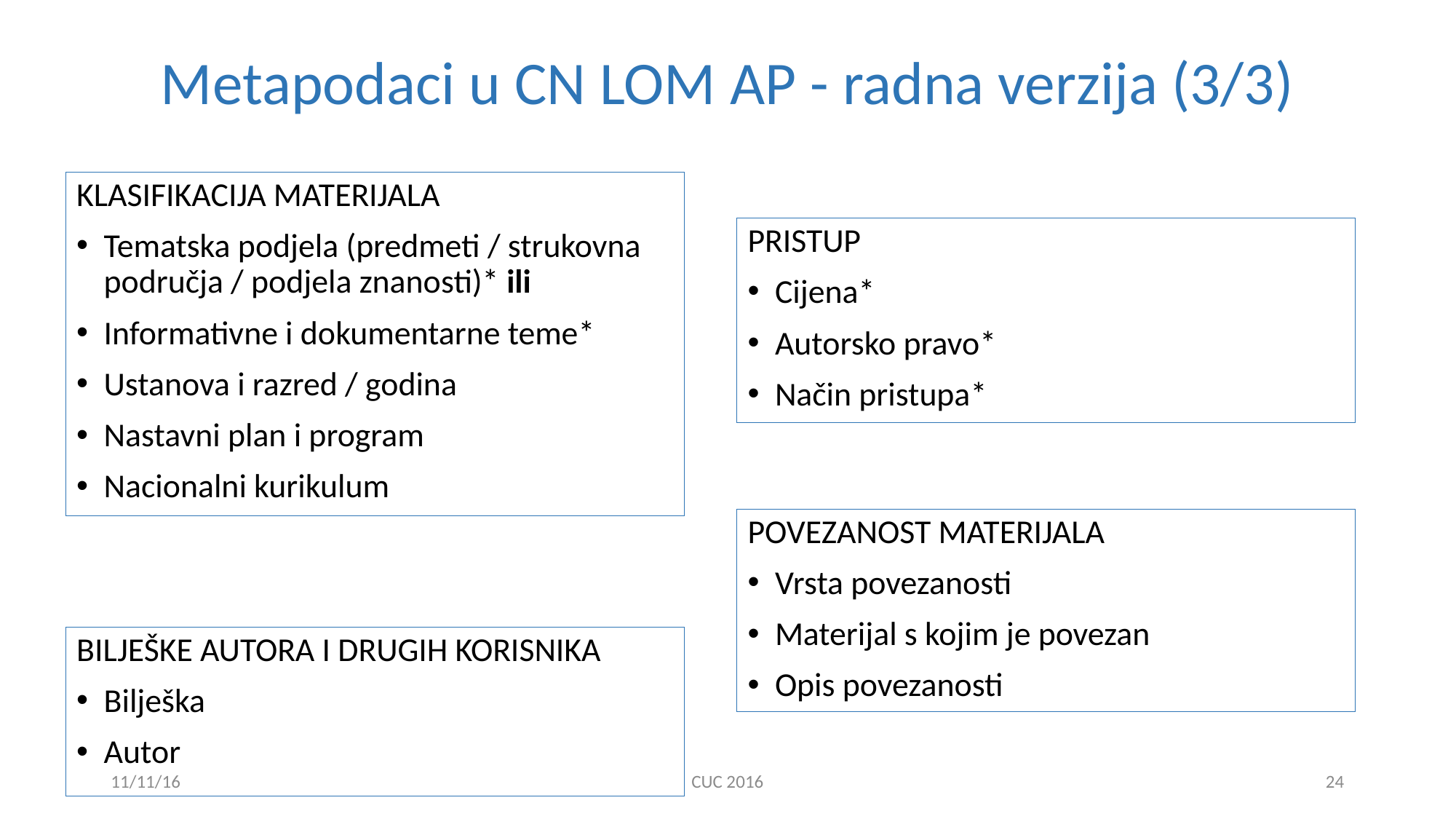

# Metapodaci u CN LOM AP - radna verzija (3/3)
KLASIFIKACIJA MATERIJALA
Tematska podjela (predmeti / strukovna područja / podjela znanosti)* ili
Informativne i dokumentarne teme*
Ustanova i razred / godina
Nastavni plan i program
Nacionalni kurikulum
PRISTUP
Cijena*
Autorsko pravo*
Način pristupa*
POVEZANOST MATERIJALA
Vrsta povezanosti
Materijal s kojim je povezan
Opis povezanosti
BILJEŠKE AUTORA I DRUGIH KORISNIKA
Bilješka
Autor
11/11/16
CUC 2016
24